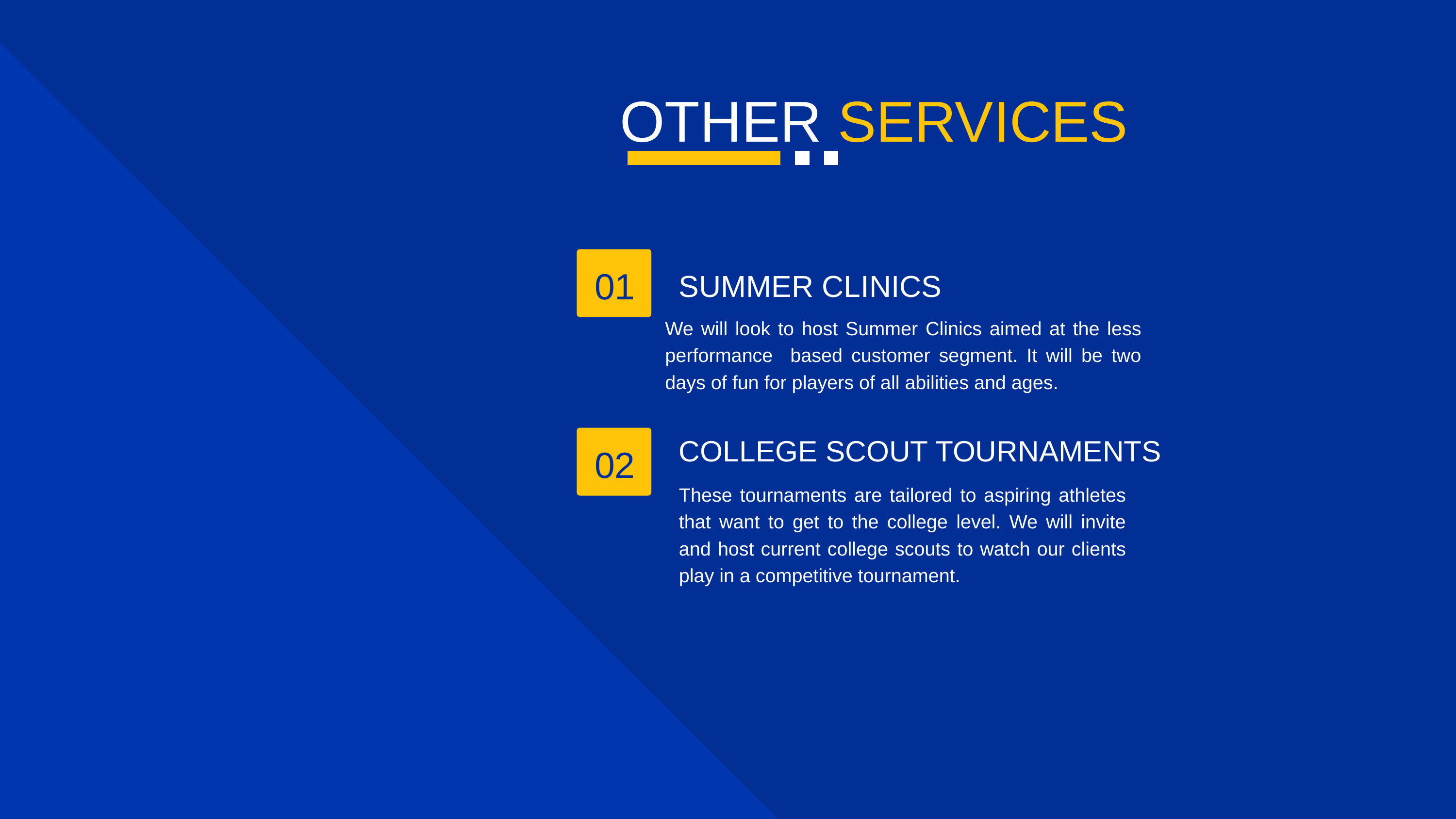

OTHER SERVICES

01
SUMMER CLINICS
We will look to host Summer Clinics aimed at the less performance  based customer segment. It will be two days of fun for players of all abilities and ages.
COLLEGE SCOUT TOURNAMENTS

02
These tournaments are tailored to aspiring athletes that want to get to the college level. We will invite and host current college scouts to watch our clients play in a competitive tournament.